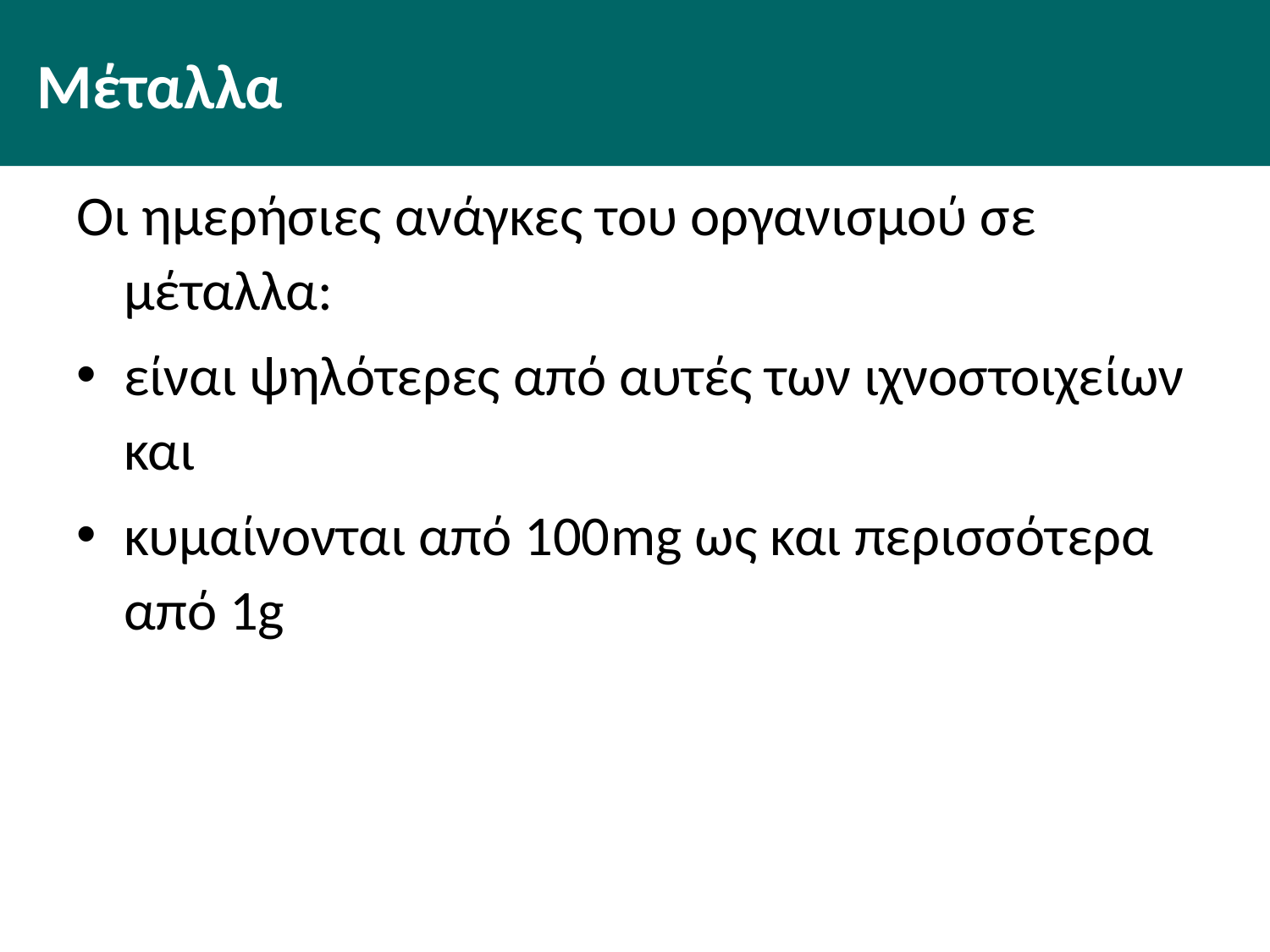

# Μέταλλα
Οι ημερήσιες ανάγκες του οργανισμού σε μέταλλα:
είναι ψηλότερες από αυτές των ιχνοστοιχείων και
κυμαίνονται από 100mg ως και περισσότερα από 1g